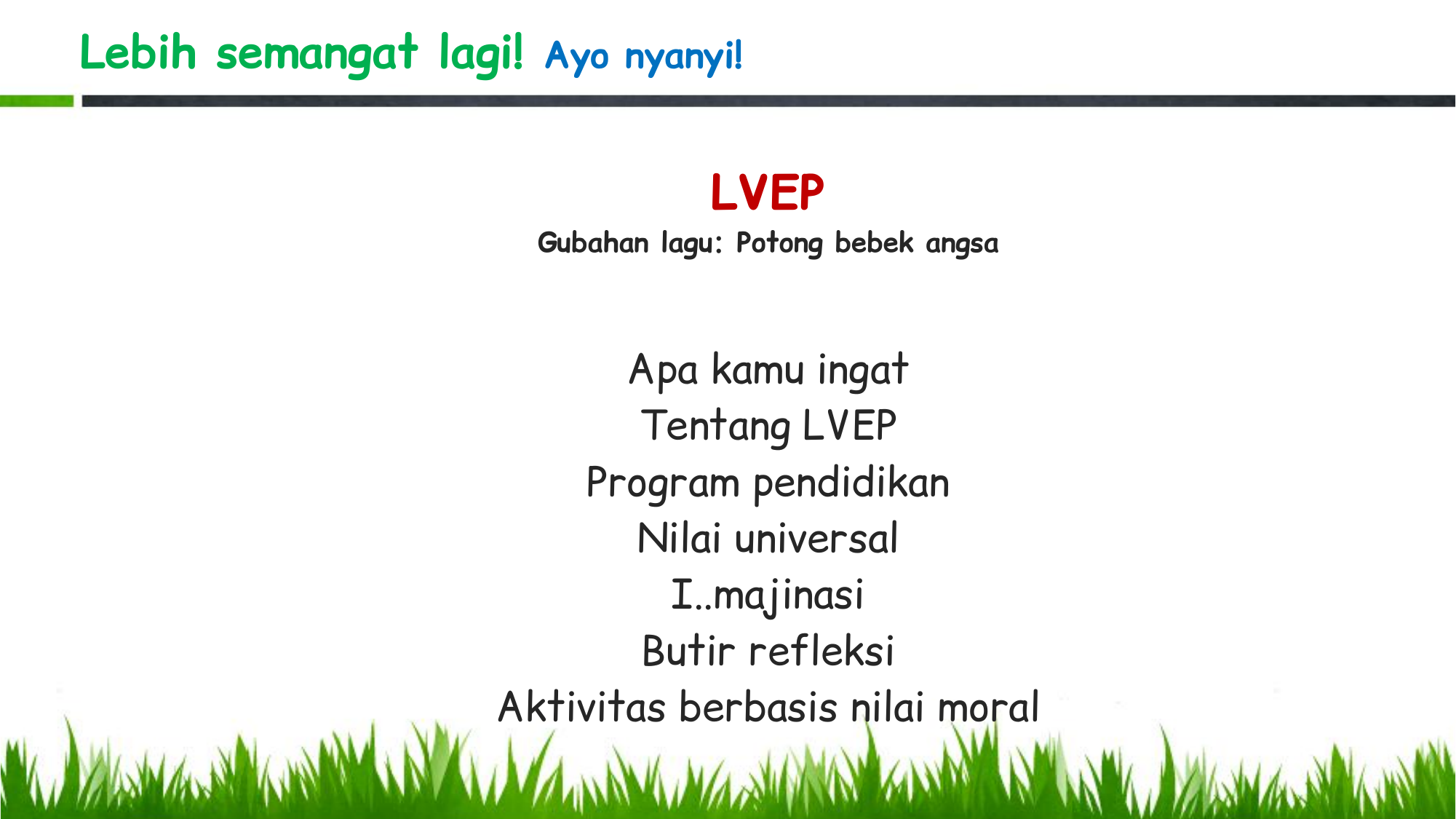

# Lebih semangat lagi! Ayo nyanyi!
LVEP
Gubahan lagu: Potong bebek angsa

Apa kamu ingat
Tentang LVEP
Program pendidikan
Nilai universal
I..majinasi
Butir refleksi
Aktivitas berbasis nilai moral